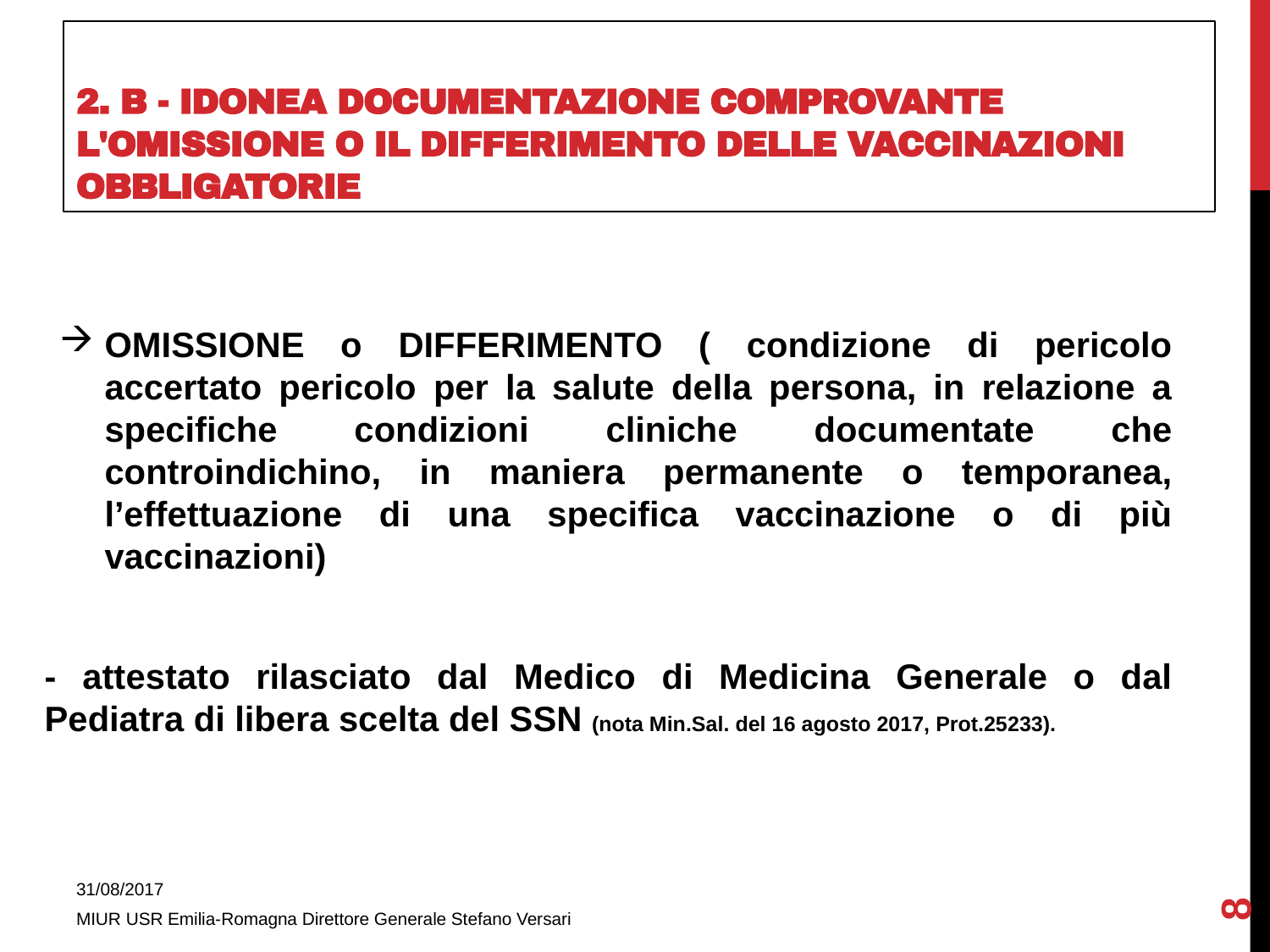

# 2. B - Idonea documentazione comprovante l'omissione o il differimento delle vaccinazioni obbligatorie
OMISSIONE o DIFFERIMENTO ( condizione di pericolo accertato pericolo per la salute della persona, in relazione a specifiche condizioni cliniche documentate che controindichino, in maniera permanente o temporanea, l’effettuazione di una specifica vaccinazione o di più vaccinazioni)

- attestato rilasciato dal Medico di Medicina Generale o dal Pediatra di libera scelta del SSN (nota Min.Sal. del 16 agosto 2017, Prot.25233).

8
31/08/2017
MIUR USR Emilia-Romagna Direttore Generale Stefano Versari